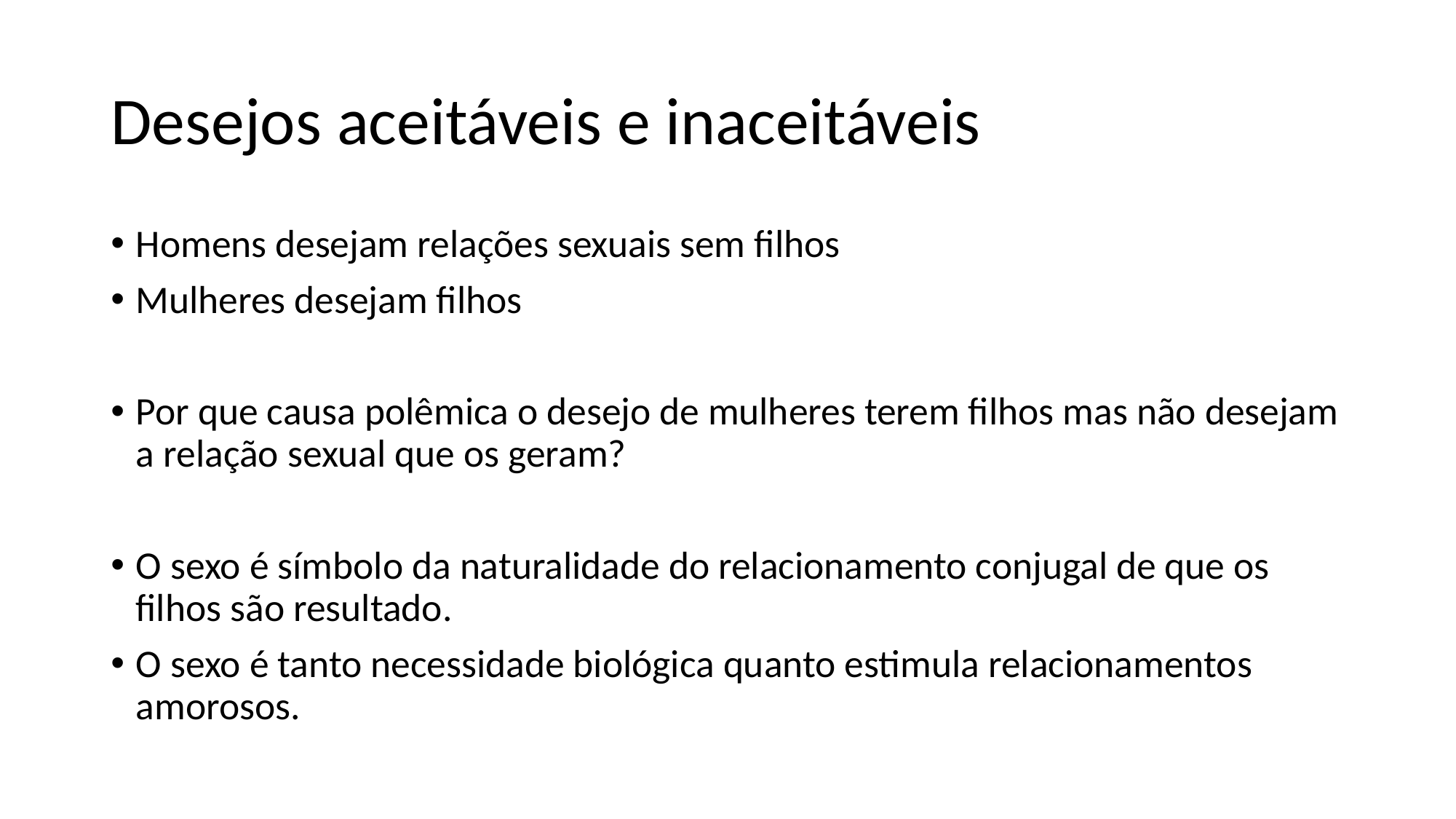

# Desejos aceitáveis e inaceitáveis
Homens desejam relações sexuais sem filhos
Mulheres desejam filhos

Por que causa polêmica o desejo de mulheres terem filhos mas não desejam a relação sexual que os geram?

O sexo é símbolo da naturalidade do relacionamento conjugal de que os filhos são resultado.
O sexo é tanto necessidade biológica quanto estimula relacionamentos amorosos.